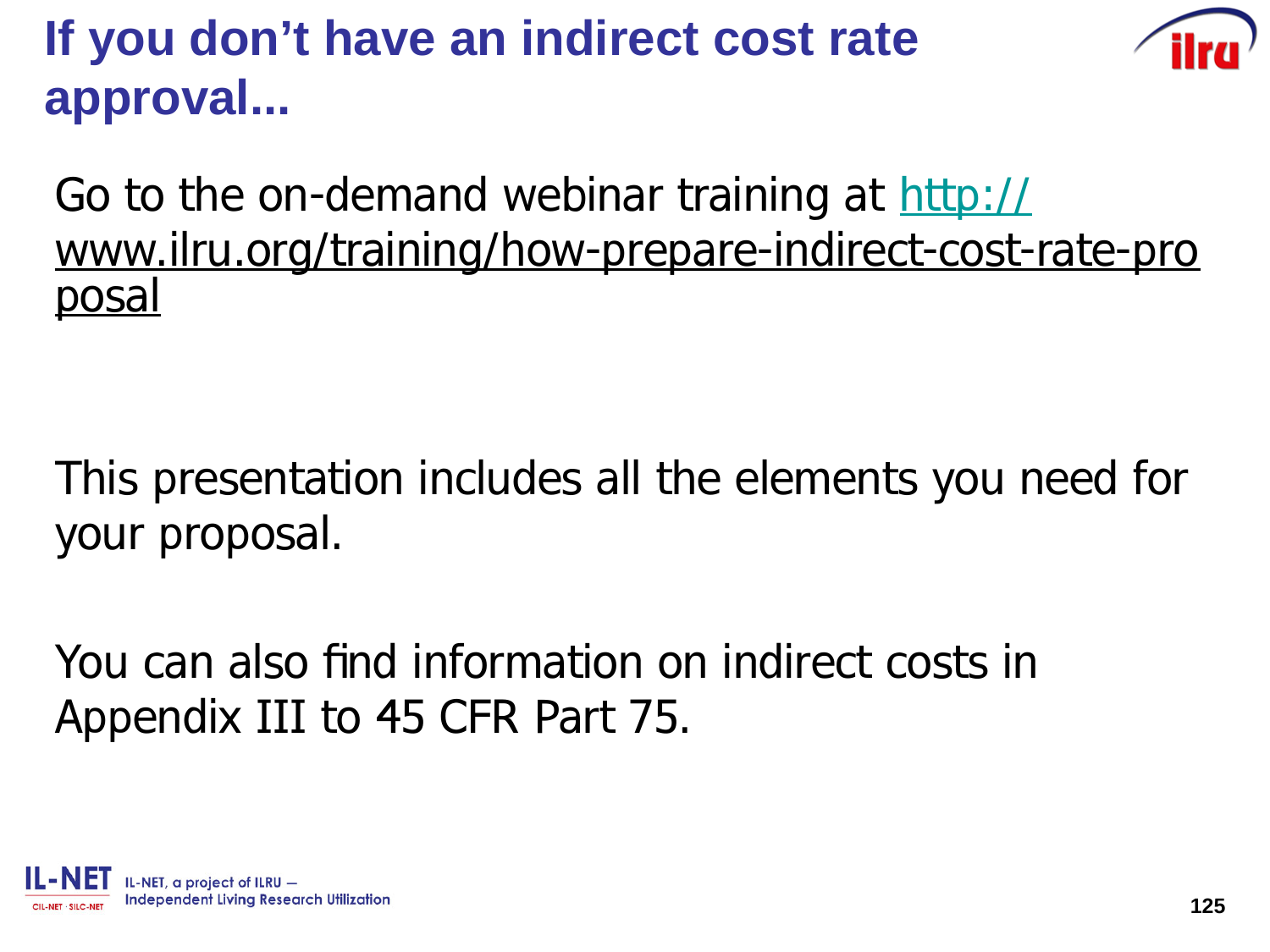

# If you don’t have an indirect cost rate approval...
Go to the on-demand webinar training at http://www.ilru.org/training/how-prepare-indirect-cost-rate-proposal

This presentation includes all the elements you need for your proposal.

You can also find information on indirect costs in Appendix III to 45 CFR Part 75.